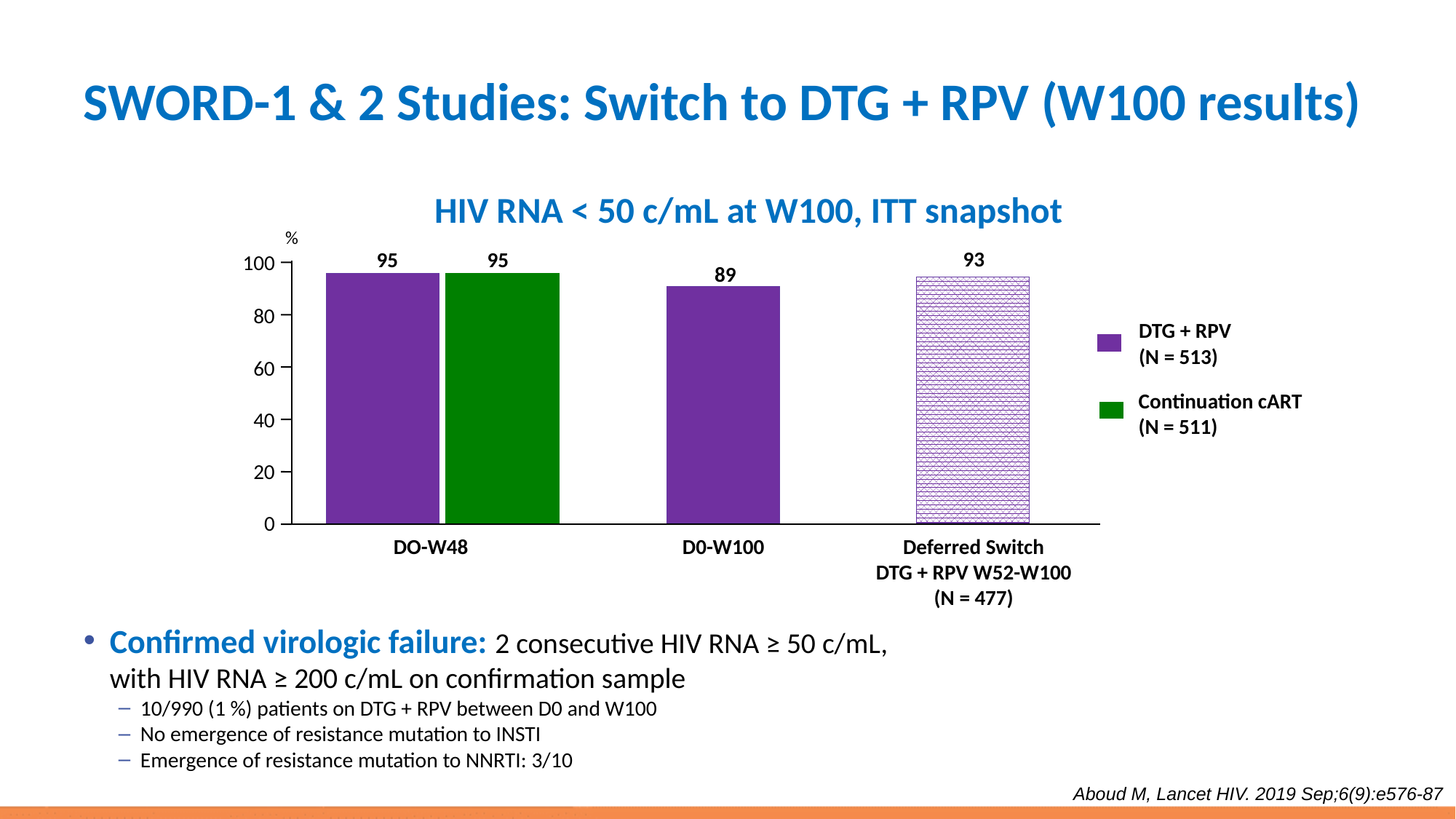

90
# SWORD-1 & 2 Studies: Switch to DTG + RPV (W100 results)
HIV RNA < 50 c/mL at W100, ITT snapshot
%
93
95
95
100

89

80

DTG + RPV
(N = 513)

60

Continuation cART
(N = 511)

40

20

0

DO-W48
D0-W100
Deferred Switch
DTG + RPV W52-W100
(N = 477)
Confirmed virologic failure: 2 consecutive HIV RNA ≥ 50 c/mL,
with HIV RNA ≥ 200 c/mL on confirmation sample
10/990 (1 %) patients on DTG + RPV between D0 and W100
No emergence of resistance mutation to INSTI
Emergence of resistance mutation to NNRTI: 3/10

Aboud M, Lancet HIV. 2019 Sep;6(9):e576-87